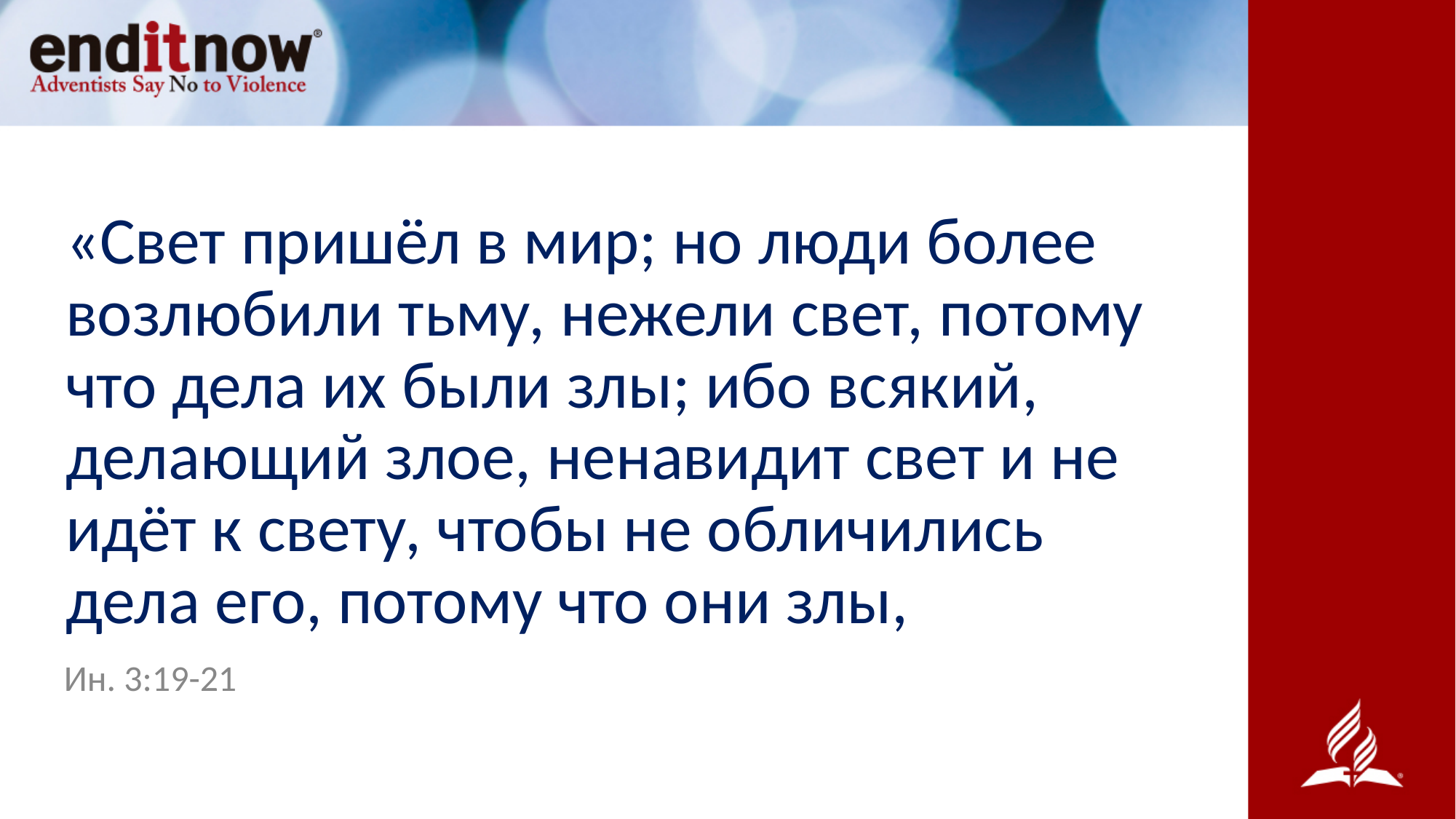

# «Свет пришёл в мир; но люди более возлюбили тьму, нежели свет, потому что дела их были злы; ибо всякий, делающий злое, ненавидит свет и не идёт к свету, чтобы не обличились дела его, потому что они злы,
Ин. 3:19-21